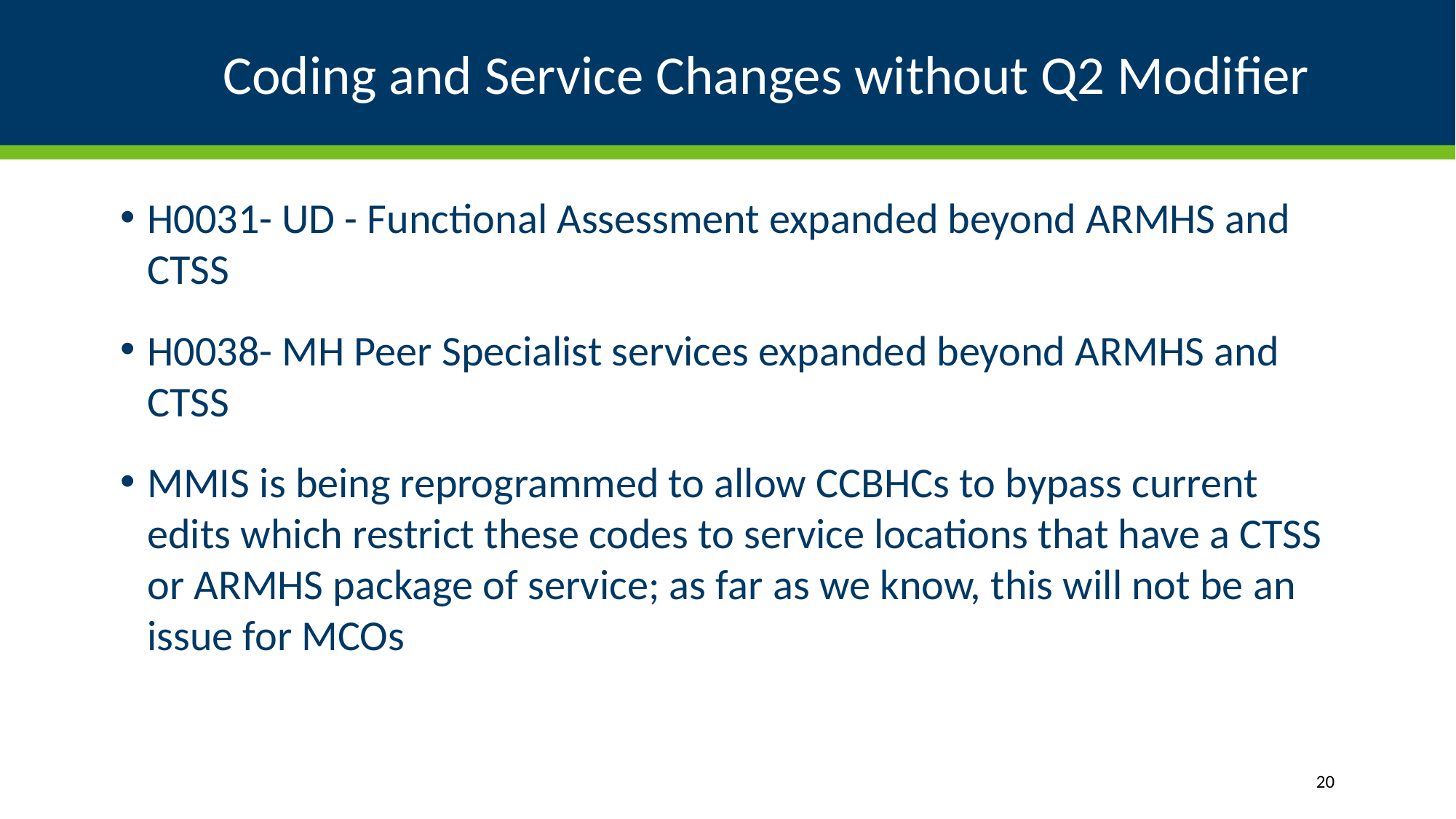

# Coding and Service Changes without Q2 Modifier
H0031- UD - Functional Assessment expanded beyond ARMHS and CTSS
H0038- MH Peer Specialist services expanded beyond ARMHS and CTSS
MMIS is being reprogrammed to allow CCBHCs to bypass current edits which restrict these codes to service locations that have a CTSS or ARMHS package of service; as far as we know, this will not be an issue for MCOs

20